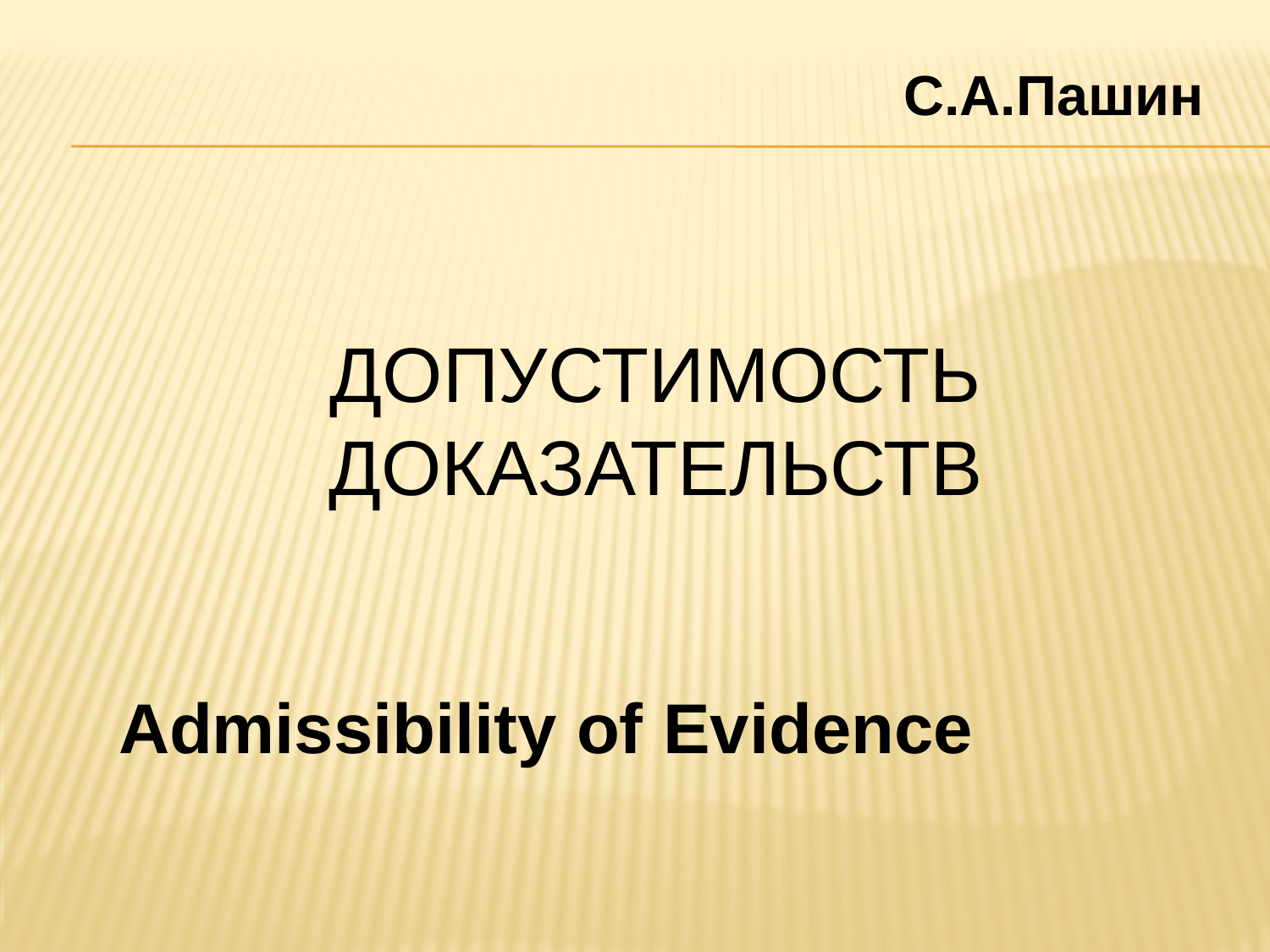

С.А.Пашин
# ДОПУСТИМОСТЬ  ДОКАЗАТЕЛЬСТВ
Admissibility of Еvidence